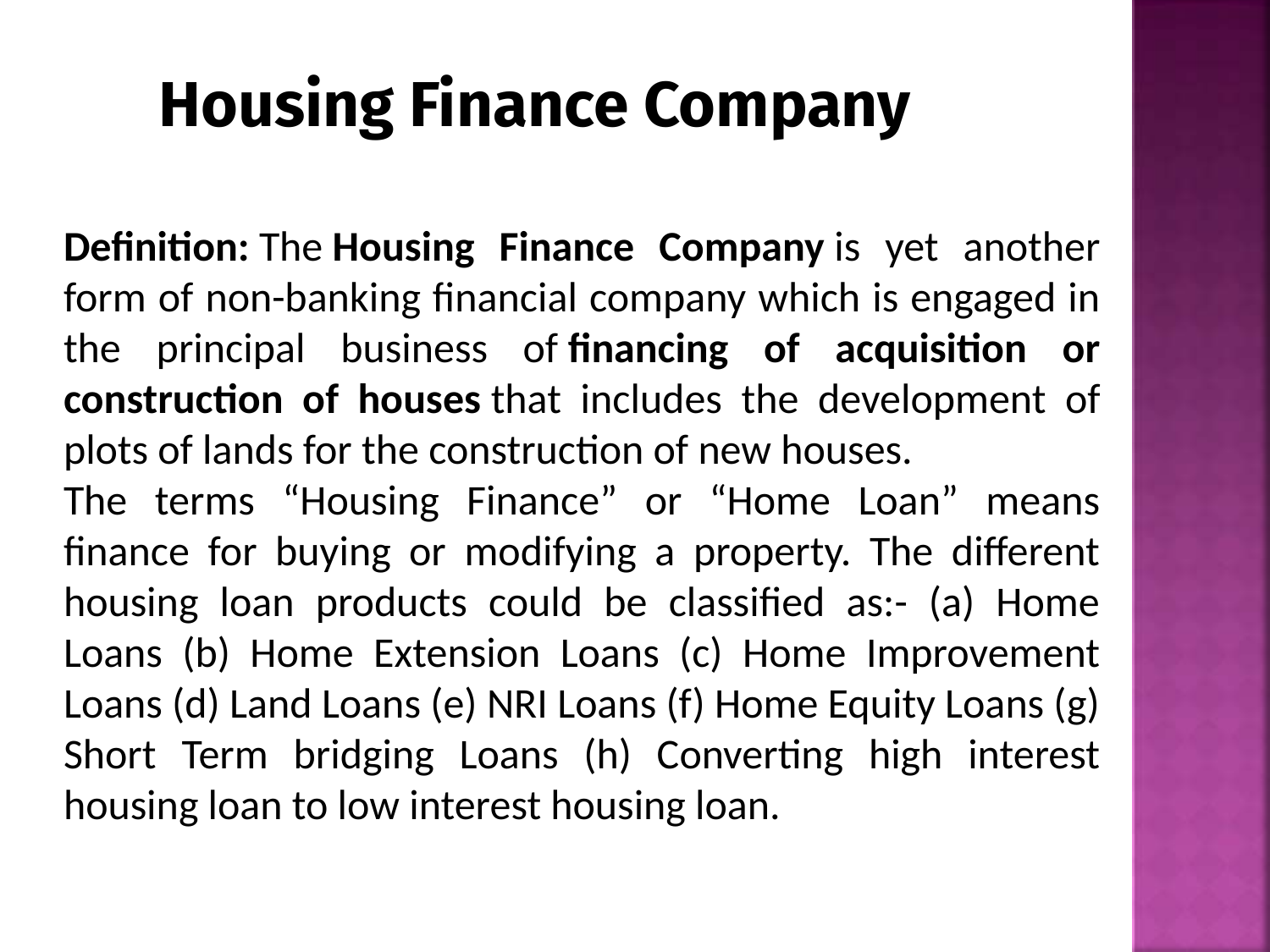

# Housing Finance Company
Definition: The Housing Finance Company is yet another form of non-banking financial company which is engaged in the principal business of financing of acquisition or construction of houses that includes the development of plots of lands for the construction of new houses.
The terms “Housing Finance” or “Home Loan” means finance for buying or modifying a property. The different housing loan products could be classified as:- (a) Home Loans (b) Home Extension Loans (c) Home Improvement Loans (d) Land Loans (e) NRI Loans (f) Home Equity Loans (g) Short Term bridging Loans (h) Converting high interest housing loan to low interest housing loan.